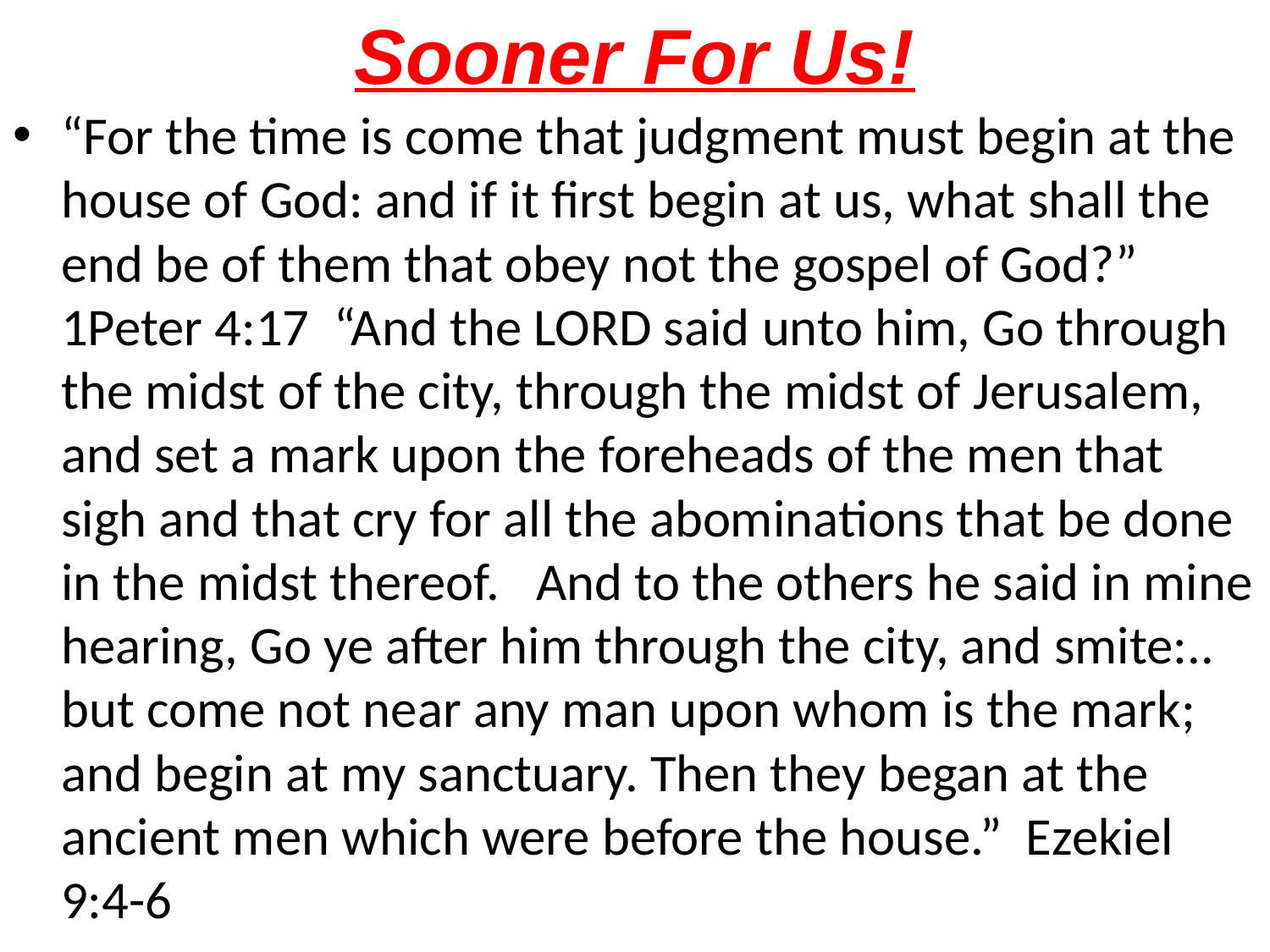

# Sooner For Us!
“For the time is come that judgment must begin at the house of God: and if it first begin at us, what shall the end be of them that obey not the gospel of God?” 1Peter 4:17  “And the LORD said unto him, Go through the midst of the city, through the midst of Jerusalem, and set a mark upon the foreheads of the men that sigh and that cry for all the abominations that be done in the midst thereof.   And to the others he said in mine hearing, Go ye after him through the city, and smite:.. but come not near any man upon whom is the mark; and begin at my sanctuary. Then they began at the ancient men which were before the house.”  Ezekiel 9:4-6